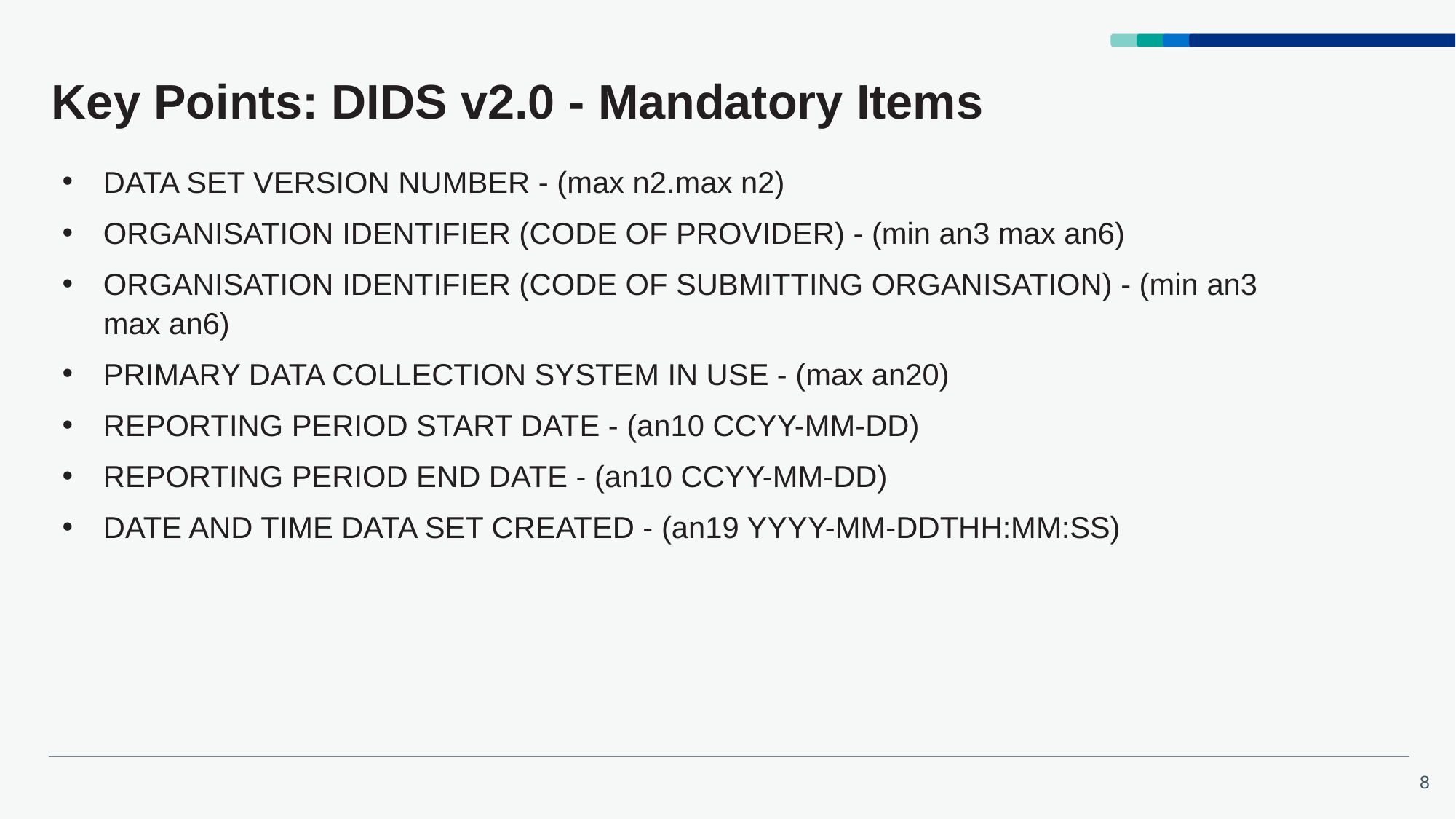

# Key Points: DIDS v2.0 - Mandatory Items
DATA SET VERSION NUMBER - (max n2.max n2)
ORGANISATION IDENTIFIER (CODE OF PROVIDER) - (min an3 max an6)
ORGANISATION IDENTIFIER (CODE OF SUBMITTING ORGANISATION) - (min an3 max an6)
PRIMARY DATA COLLECTION SYSTEM IN USE - (max an20)
REPORTING PERIOD START DATE - (an10 CCYY-MM-DD)
REPORTING PERIOD END DATE - (an10 CCYY-MM-DD)
DATE AND TIME DATA SET CREATED - (an19 YYYY-MM-DDTHH:MM:SS)